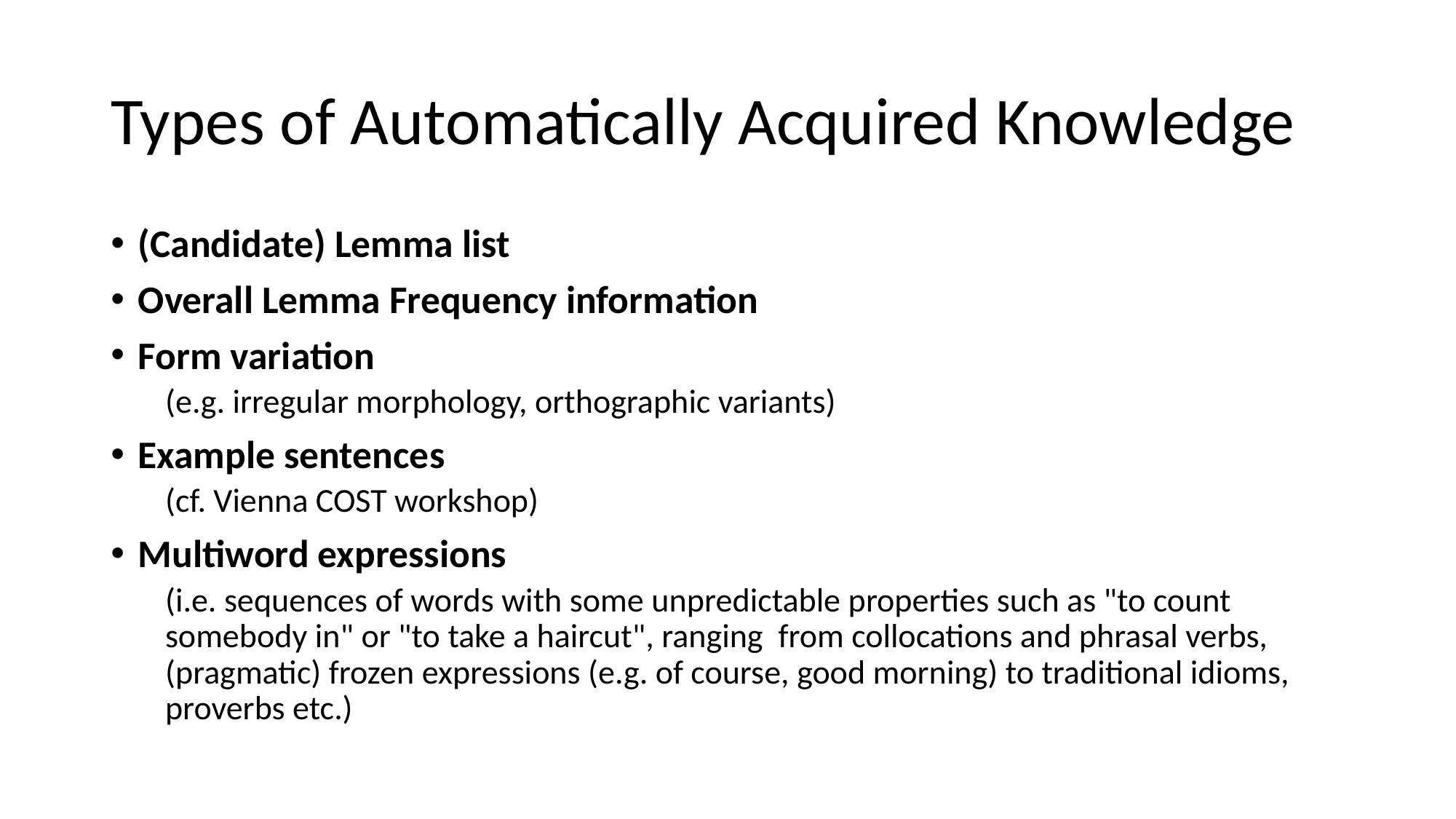

# Types of Automatically Acquired Knowledge
(Candidate) Lemma list
Overall Lemma Frequency information
Form variation
(e.g. irregular morphology, orthographic variants)
Example sentences
(cf. Vienna COST workshop)
Multiword expressions
(i.e. sequences of words with some unpredictable properties such as "to count somebody in" or "to take a haircut", ranging  from collocations and phrasal verbs, (pragmatic) frozen expressions (e.g. of course, good morning) to traditional idioms, proverbs etc.)